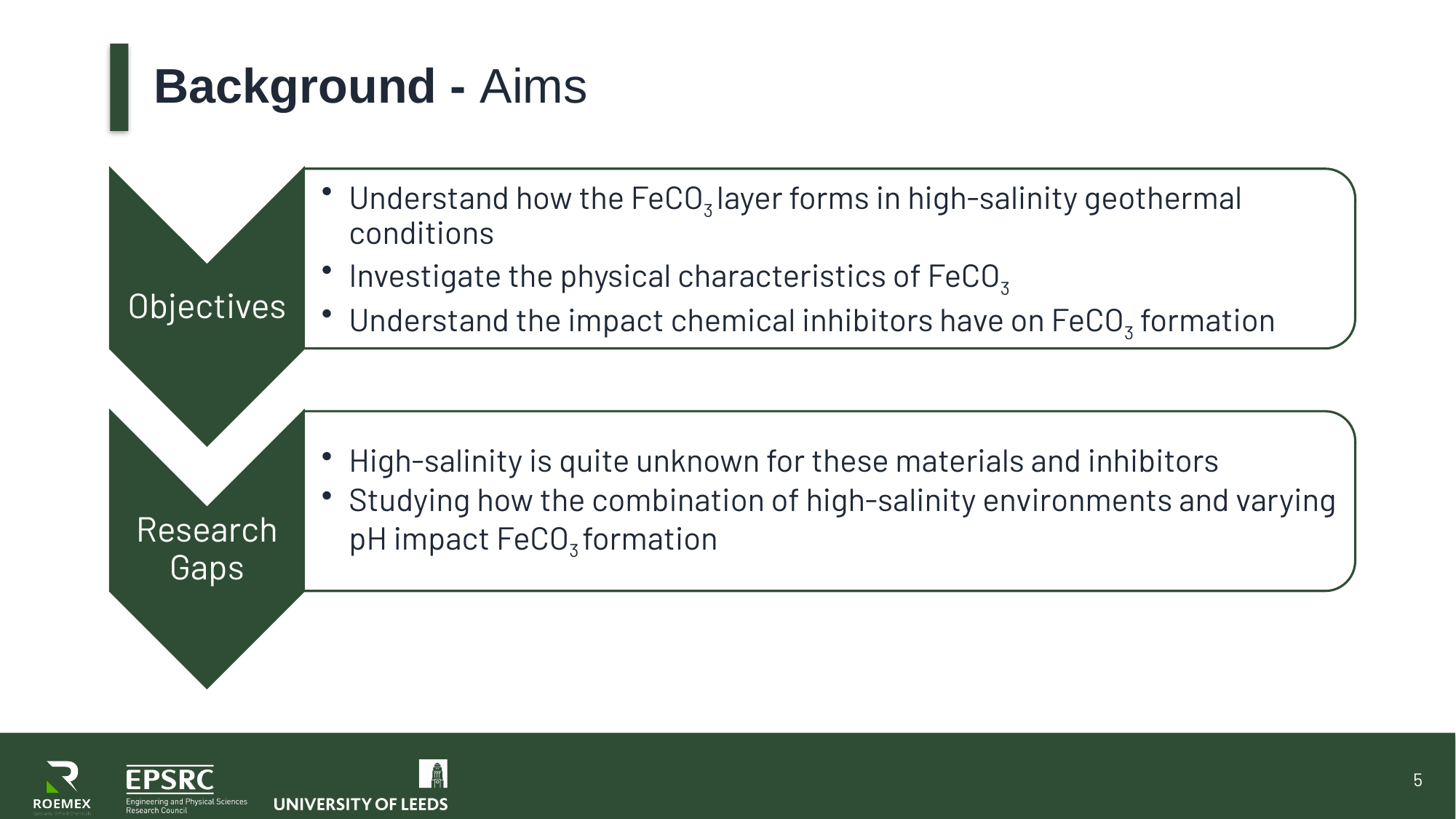

# Background - Aims
Objectives
Understand how the FeCO3 layer forms in high-salinity geothermal conditions
Investigate the physical characteristics of FeCO3
Understand the impact chemical inhibitors have on FeCO3 formation
Research Gaps
High-salinity is quite unknown for these materials and inhibitors
Studying how the combination of high-salinity environments and varying pH impact FeCO3 formation
5